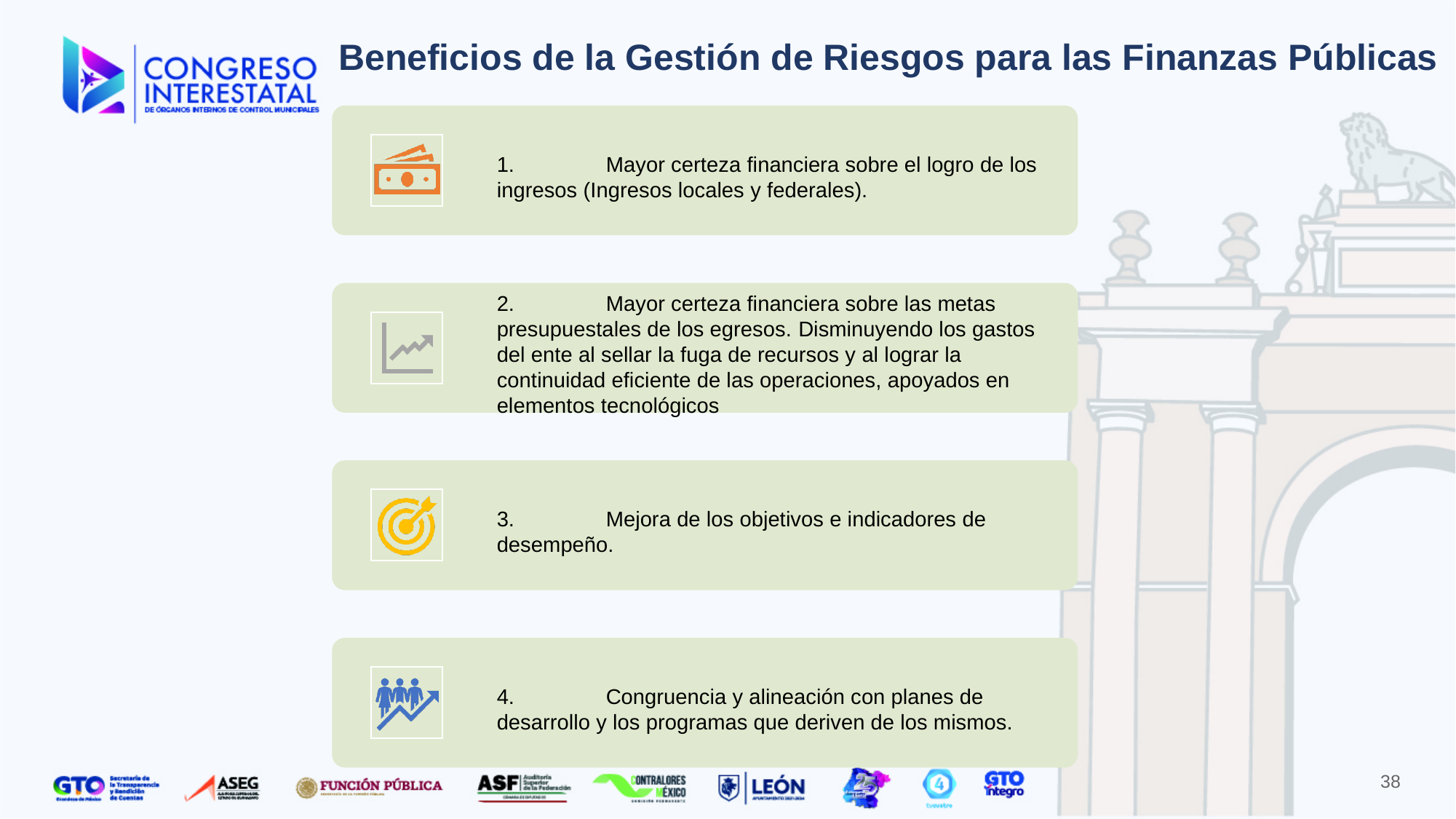

Beneficios de la Gestión de Riesgos para las Finanzas Públicas
1.	Mayor certeza financiera sobre el logro de los ingresos (Ingresos locales y federales).
2.	Mayor certeza financiera sobre las metas presupuestales de los egresos. Disminuyendo los gastos del ente al sellar la fuga de recursos y al lograr la continuidad eficiente de las operaciones, apoyados en elementos tecnológicos
3.	Mejora de los objetivos e indicadores de desempeño.
4.	Congruencia y alineación con planes de desarrollo y los programas que deriven de los mismos.
38